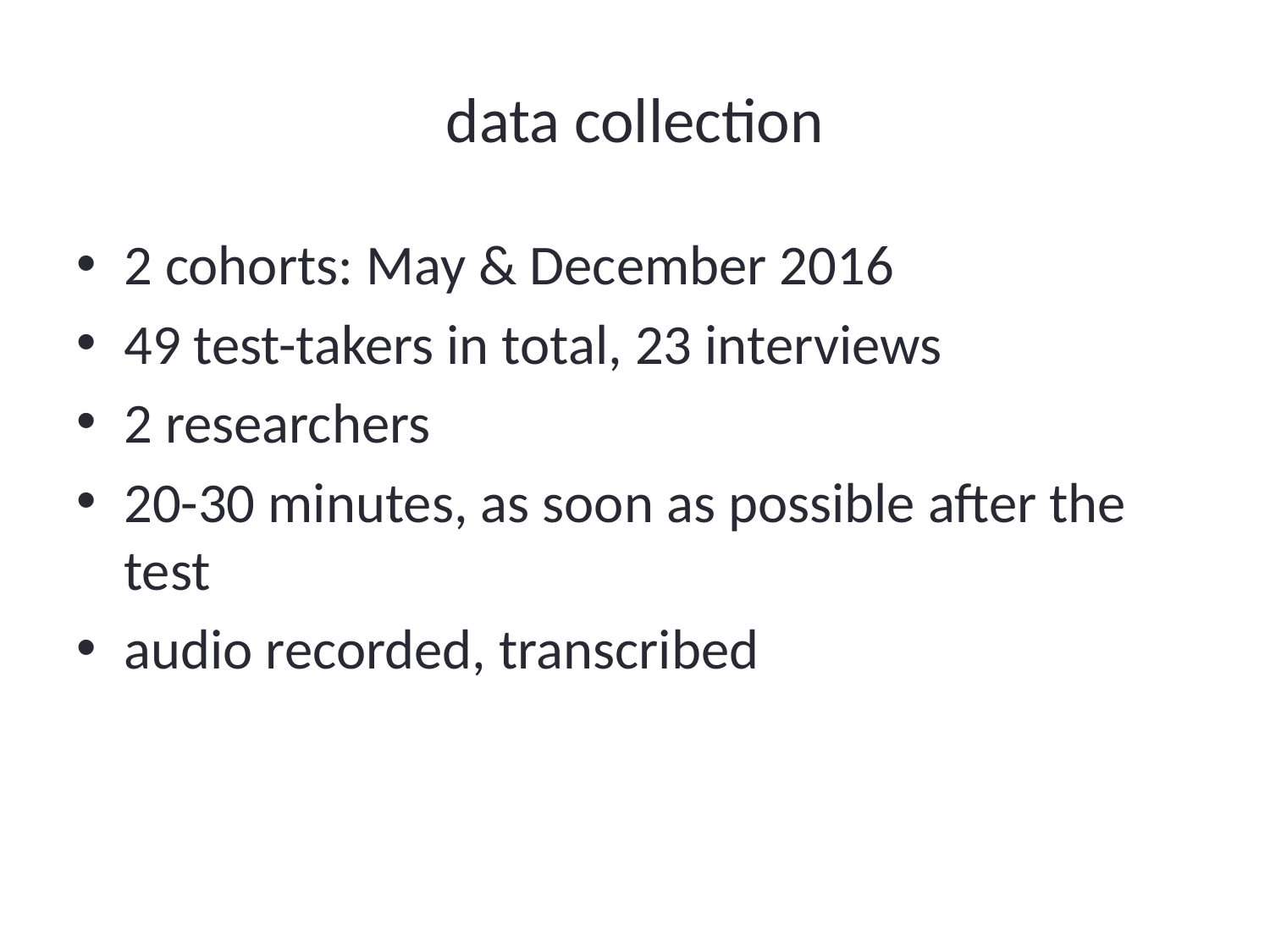

# data collection
2 cohorts: May & December 2016
49 test-takers in total, 23 interviews
2 researchers
20-30 minutes, as soon as possible after the test
audio recorded, transcribed